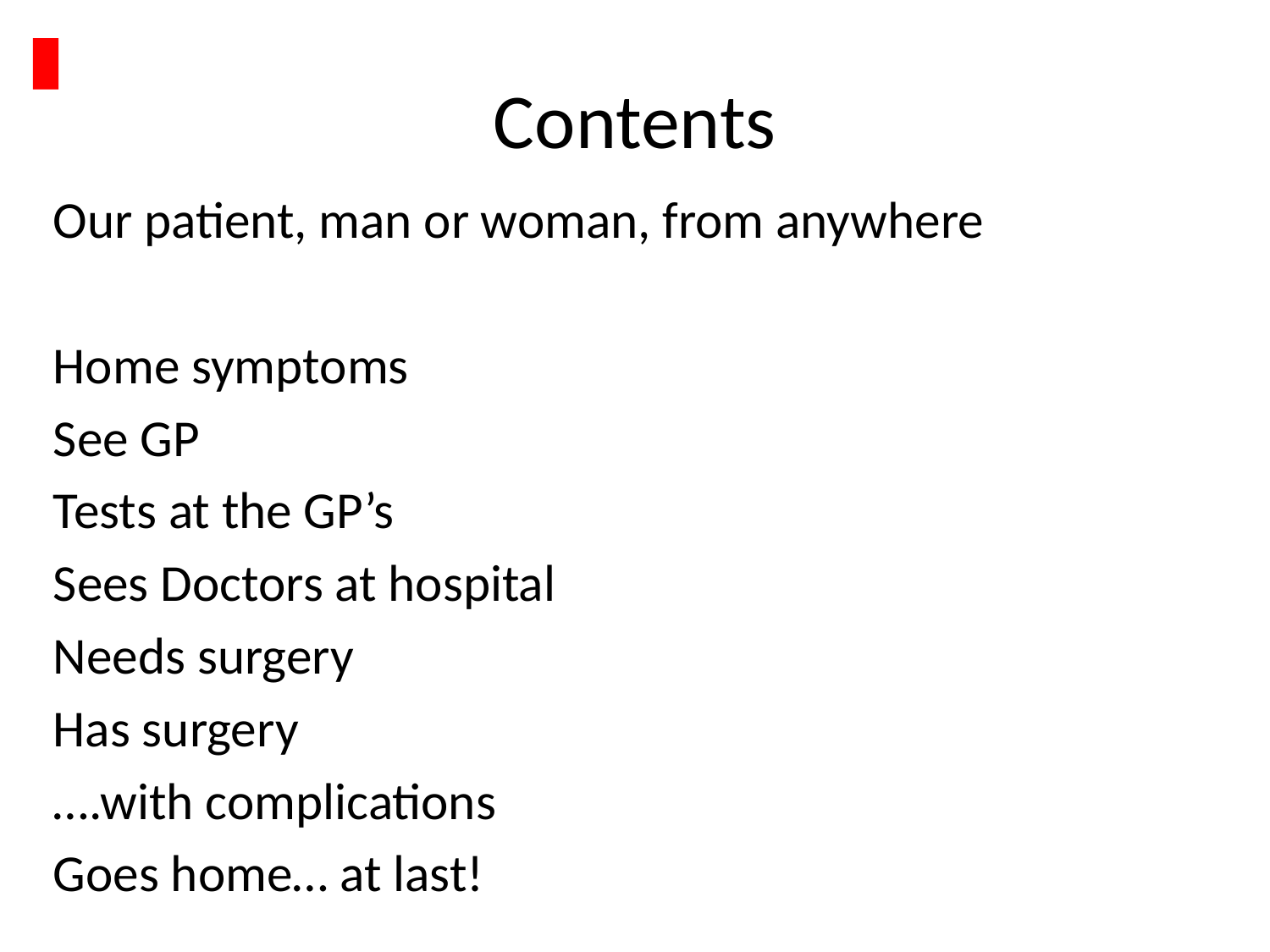

# Contents
Our patient, man or woman, from anywhere

Home symptoms
See GP
Tests at the GP’s
Sees Doctors at hospital
Needs surgery
Has surgery
….with complications
Goes home… at last!